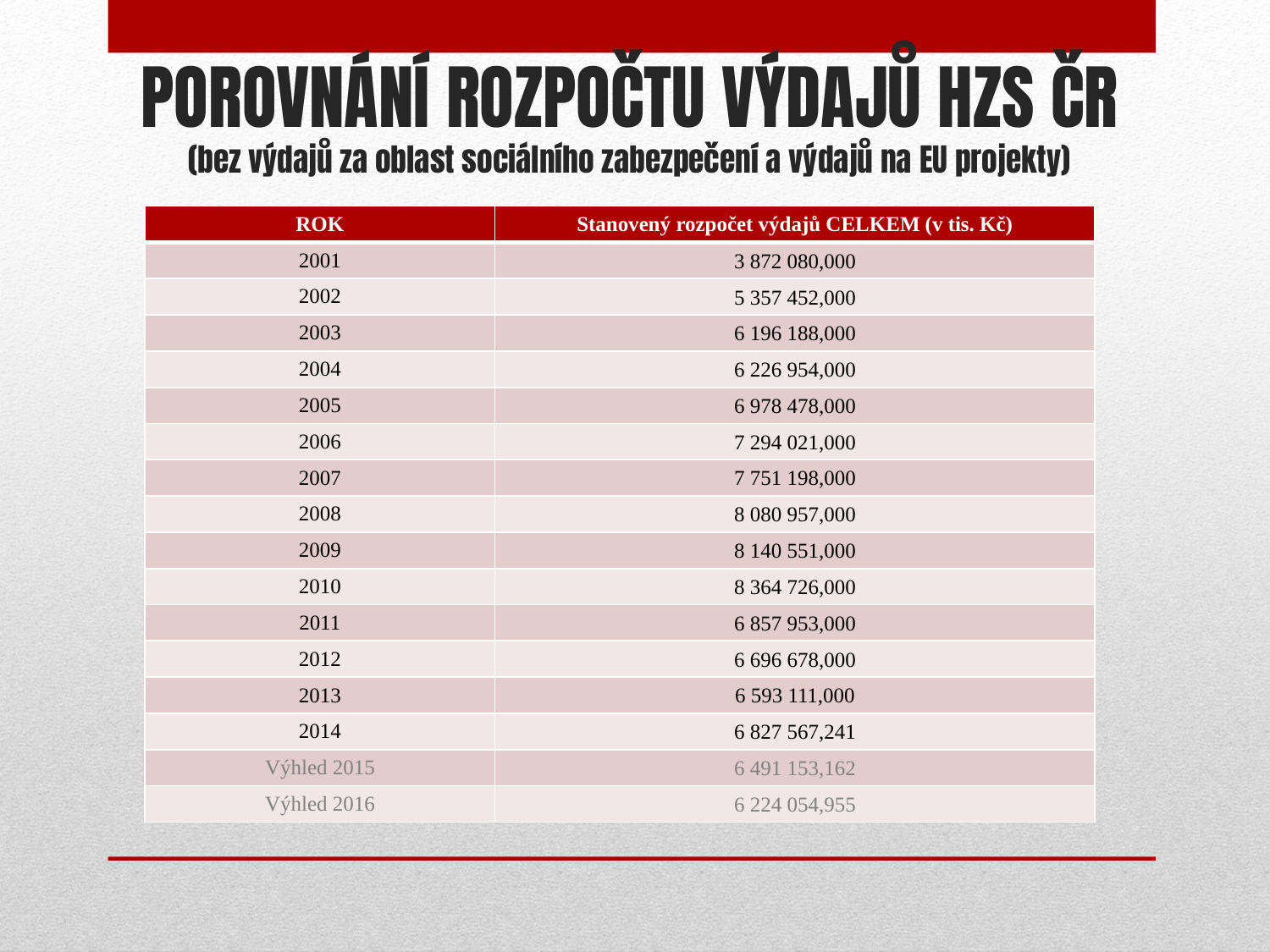

# POROVNÁNÍ ROZPOČTU VÝDAJŮ HZS ČR (bez výdajů za oblast sociálního zabezpečení a výdajů na EU projekty)
| ROK | Stanovený rozpočet výdajů CELKEM (v tis. Kč) |
| --- | --- |
| 2001 | 3 872 080,000 |
| 2002 | 5 357 452,000 |
| 2003 | 6 196 188,000 |
| 2004 | 6 226 954,000 |
| 2005 | 6 978 478,000 |
| 2006 | 7 294 021,000 |
| 2007 | 7 751 198,000 |
| 2008 | 8 080 957,000 |
| 2009 | 8 140 551,000 |
| 2010 | 8 364 726,000 |
| 2011 | 6 857 953,000 |
| 2012 | 6 696 678,000 |
| 2013 | 6 593 111,000 |
| 2014 | 6 827 567,241 |
| Výhled 2015 | 6 491 153,162 |
| Výhled 2016 | 6 224 054,955 |